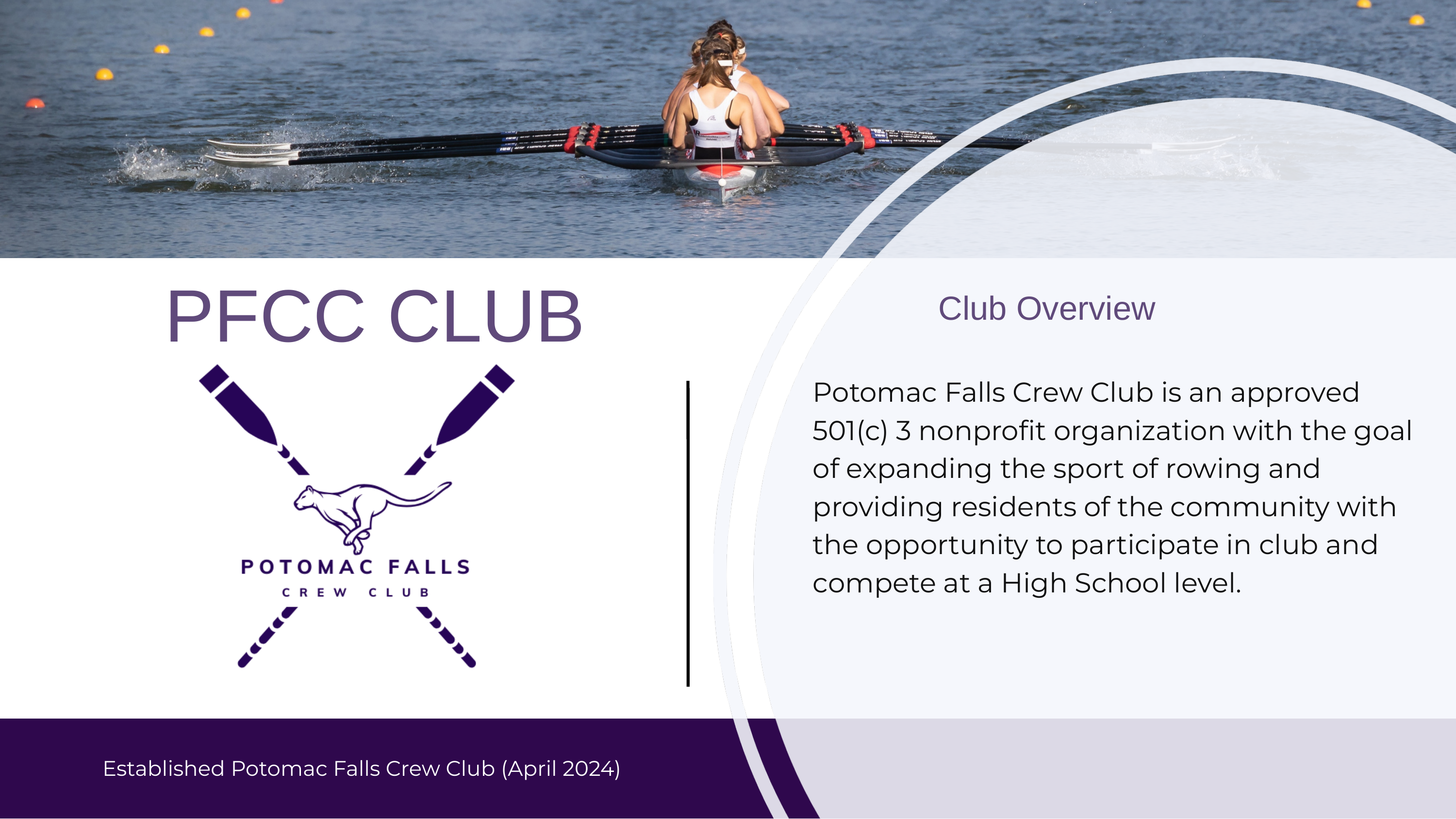

PFCC CLUB
Club Overview

Potomac Falls Crew Club is an approved 501(c) 3 nonprofit organization with the goal of expanding the sport of rowing and providing residents of the community with the opportunity to participate in club and compete at a High School level.

Established Potomac Falls Crew Club (April 2024)